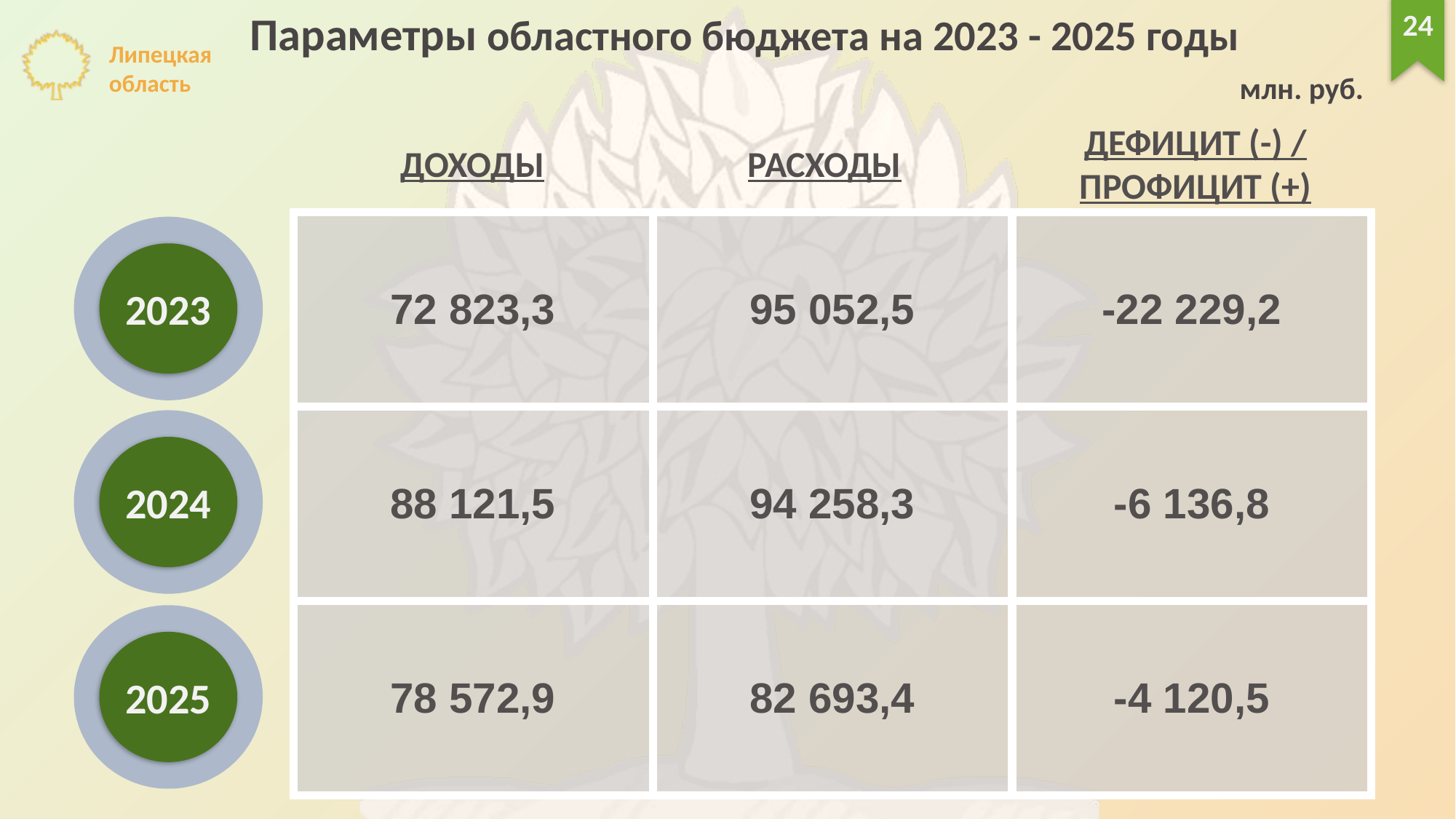

Параметры областного бюджета на 2023 - 2025 годы
                                                                                                                             млн. руб.
24
ДЕФИЦИТ (-) /
ПРОФИЦИТ (+)
ДОХОДЫ
РАСХОДЫ
| 72 823,3 | 95 052,5 | -22 229,2 |
| --- | --- | --- |
| 88 121,5 | 94 258,3 | -6 136,8 |
| 78 572,9 | 82 693,4 | -4 120,5 |

2023

2024

2025